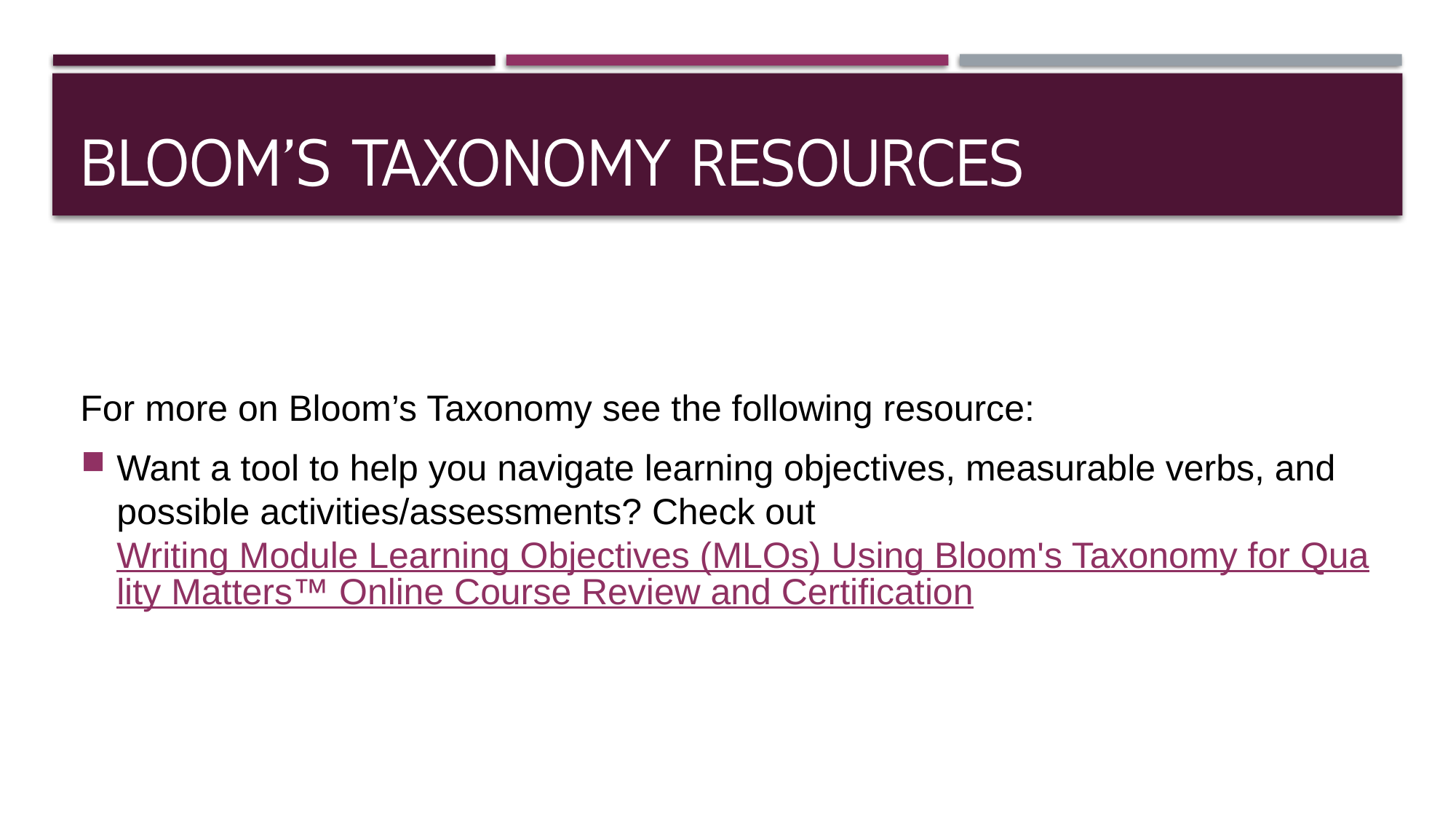

# Bloom’s Taxonomy Resources
For more on Bloom’s Taxonomy see the following resource:
Want a tool to help you navigate learning objectives, measurable verbs, and possible activities/assessments? Check out Writing Module Learning Objectives (MLOs) Using Bloom's Taxonomy for Quality Matters™ Online Course Review and Certification